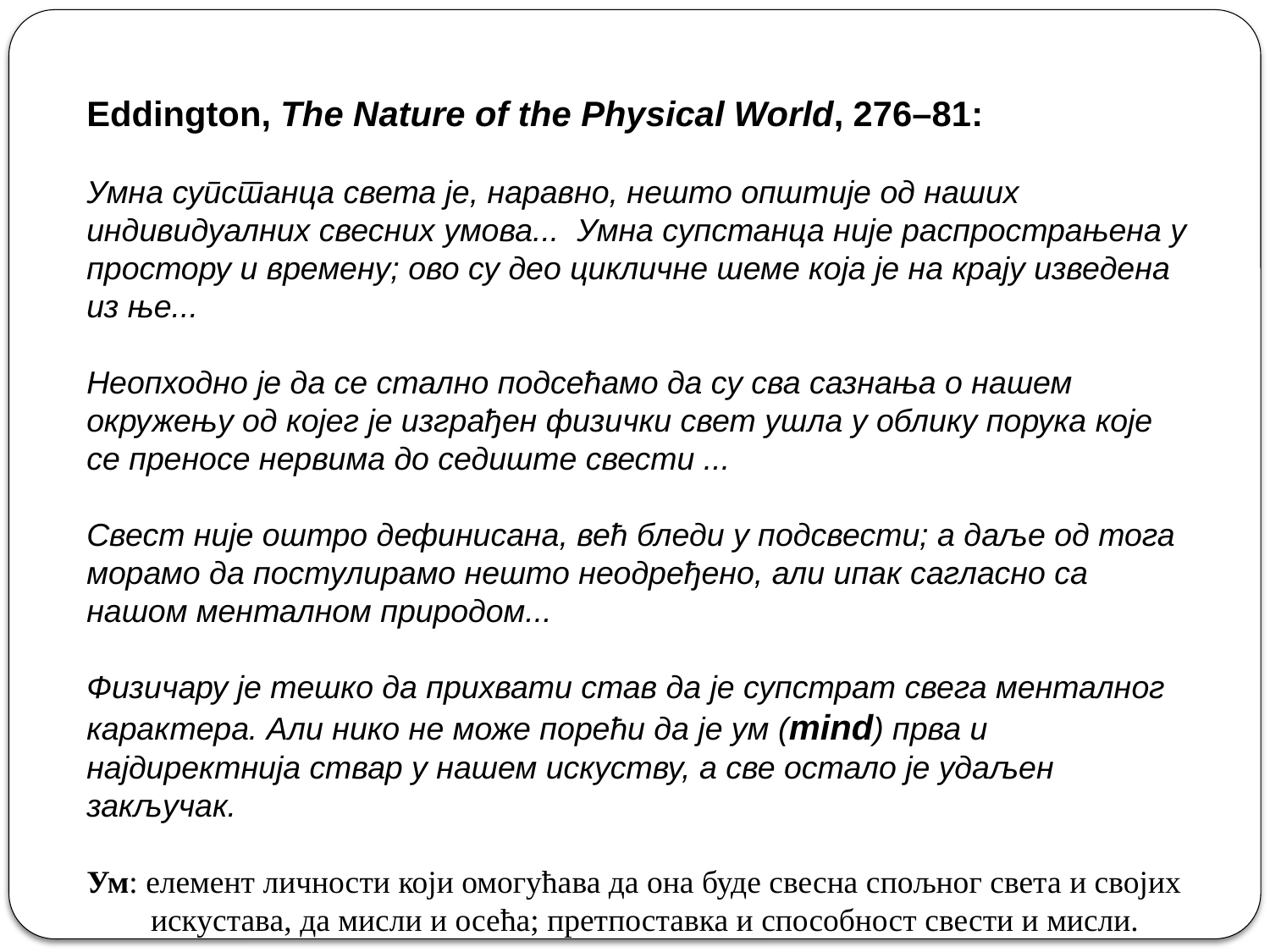

Eddington, The Nature of the Physical World, 276–81:

Умна супстанца света је, наравно, нешто општије од наших индивидуалних свесних умова...  Умна супстанца није распрострањена у простору и времену; ово су део цикличне шеме која је на крају изведена из ње...

Неопходно је да се стално подсећамо да су сва сазнања о нашем окружењу од којег је изграђен физички свет ушла у облику порука које се преносе нервима до седиште свести ...

Свест није оштро дефинисана, већ бледи у подсвести; а даље од тога морамо да постулирамо нешто неодређено, али ипак сагласно са нашом менталном природом...

Физичару је тешко да прихвати став да је супстрат свега менталног карактера. Али нико не може порећи да је ум (mind) прва и најдиректнија ствар у нашем искуству, а све остало је удаљен закључак.

Ум: елемент личности који омогућава да она буде свесна спољног света и својих
        искустава, да мисли и осећа; претпоставка и способност свести и мисли.